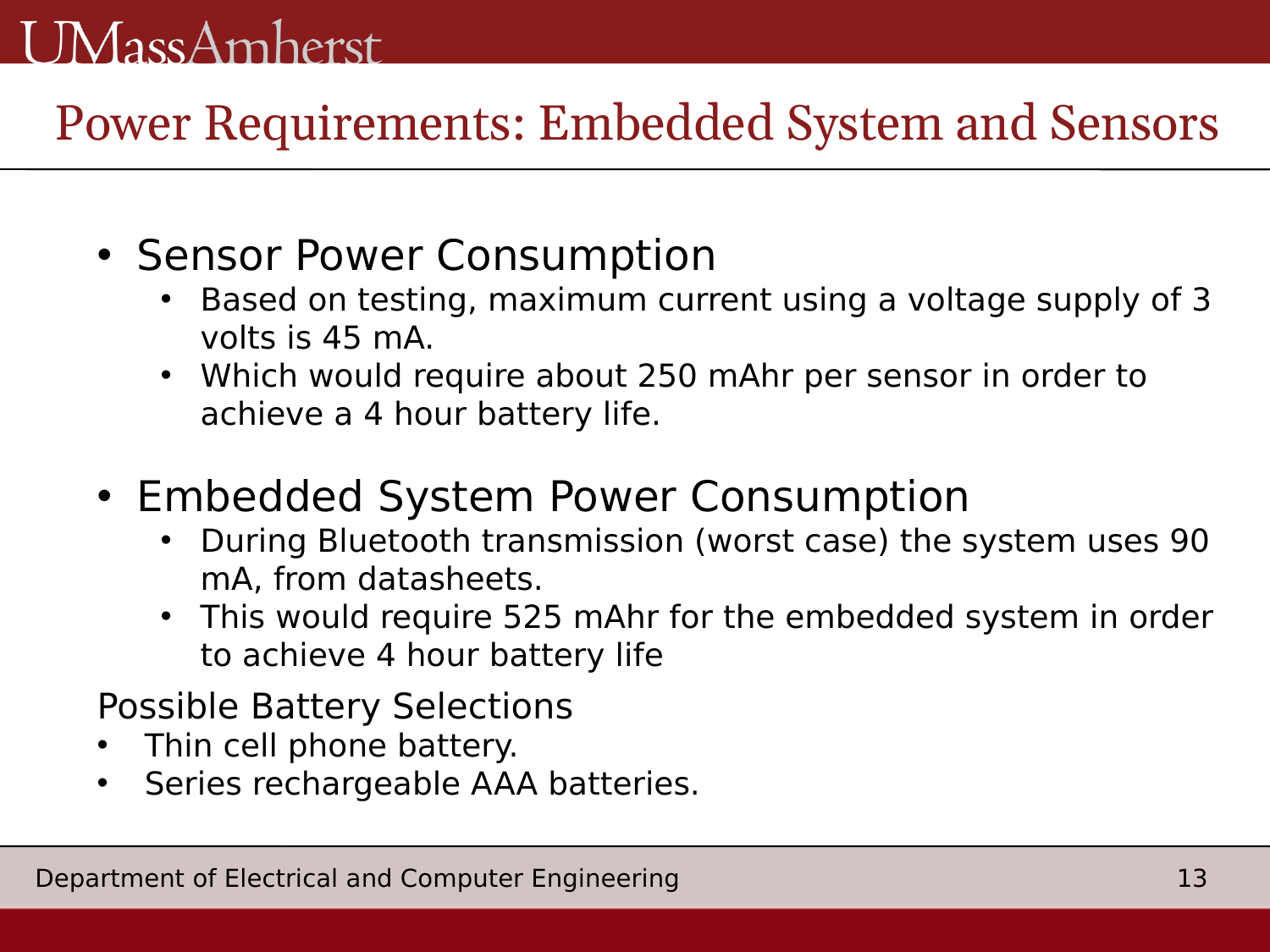

Power Requirements: Embedded System and Sensors
Sensor Power Consumption
Based on testing, maximum current using a voltage supply of 3 volts is 45 mA.
Which would require about 250 mAhr per sensor in order to achieve a 4 hour battery life.

Embedded System Power Consumption
During Bluetooth transmission (worst case) the system uses 90 mA, from datasheets.
This would require 525 mAhr for the embedded system in order to achieve 4 hour battery life
Possible Battery Selections
Thin cell phone battery.
Series rechargeable AAA batteries.